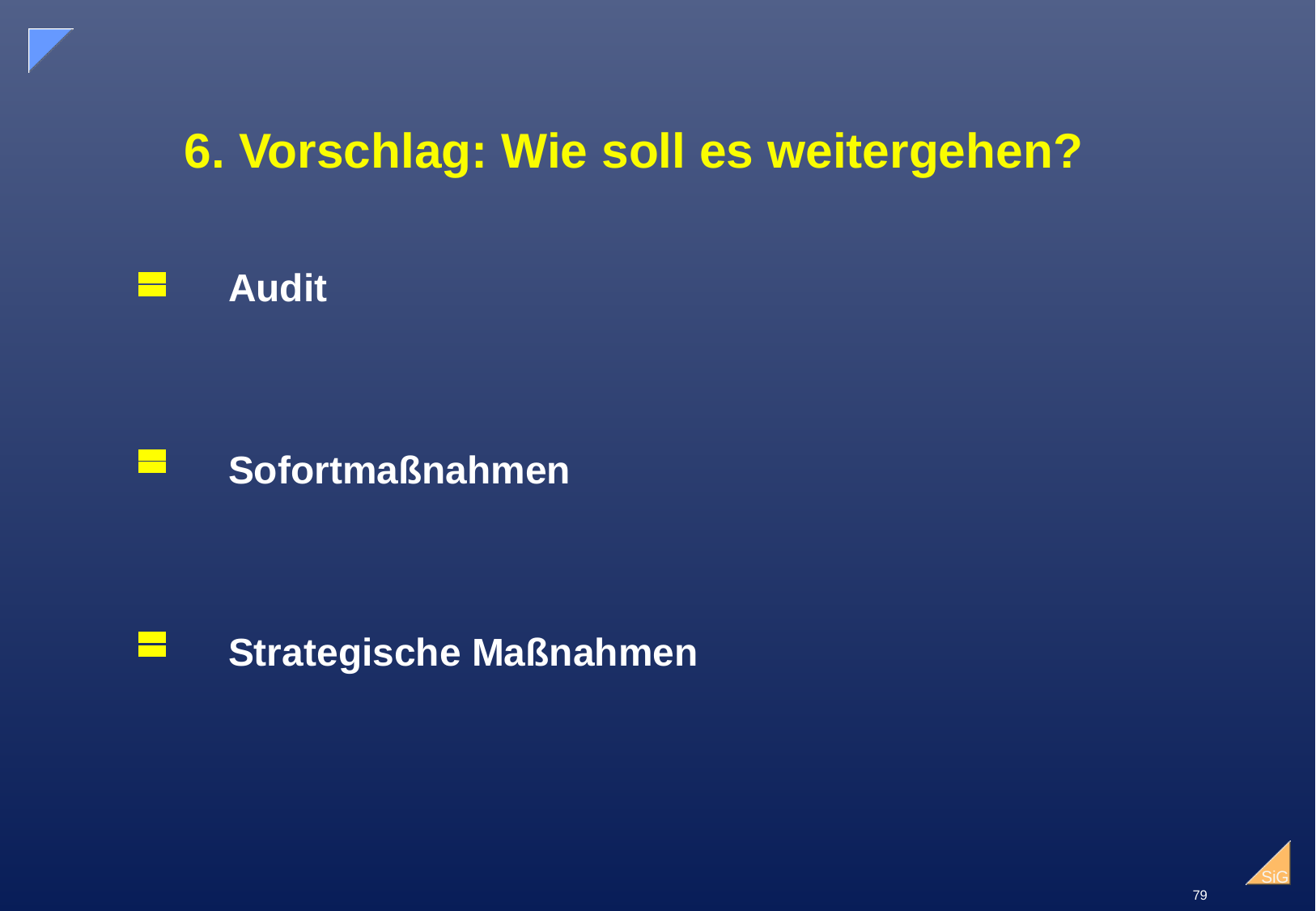

# 6. Vorschlag: Wie soll es weitergehen?
Audit

Sofortmaßnahmen

Strategische Maßnahmen